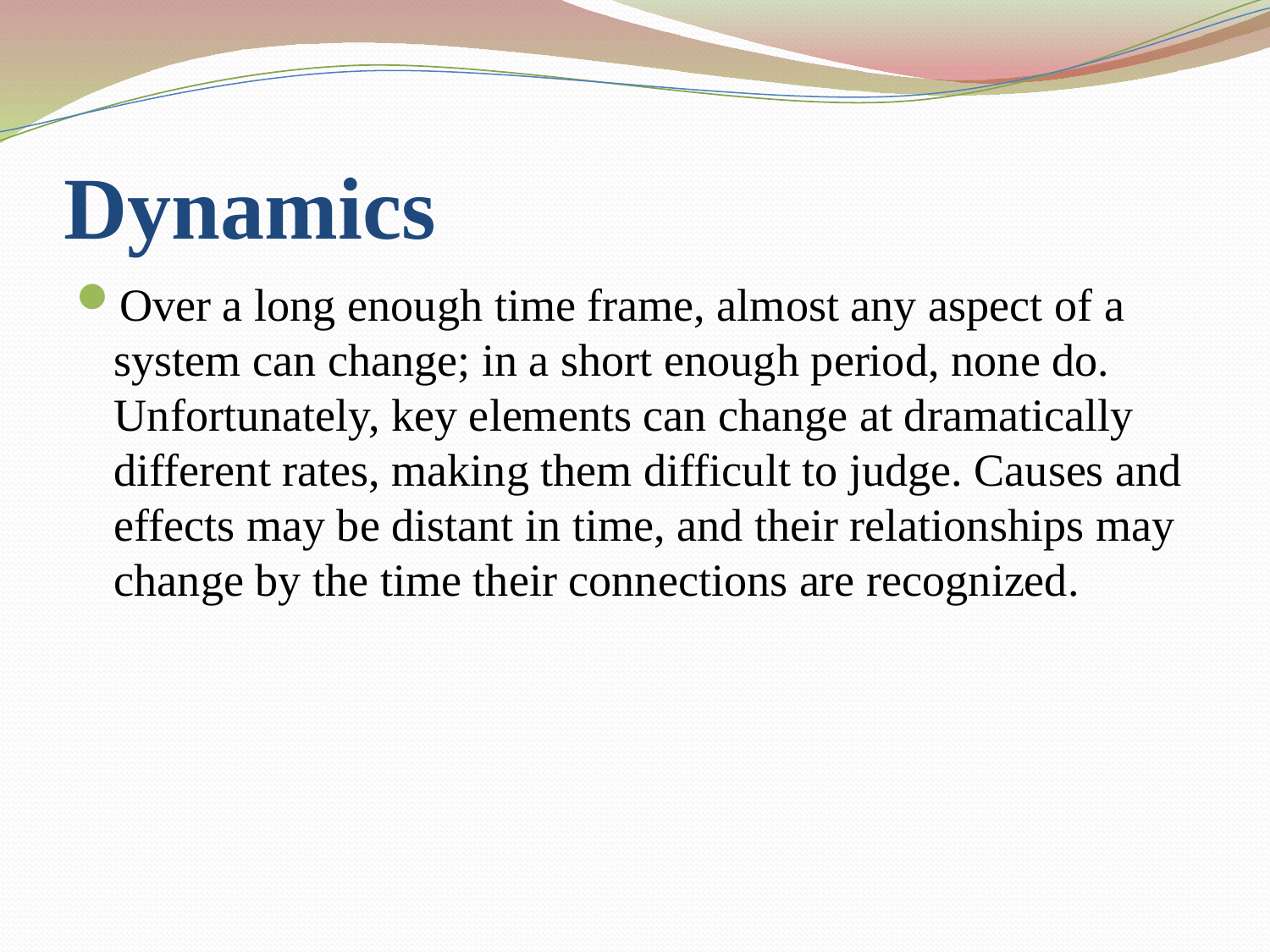

# Dynamics
Over a long enough time frame, almost any aspect of a system can change; in a short enough period, none do. Unfortunately, key elements can change at dramatically different rates, making them difficult to judge. Causes and effects may be distant in time, and their relationships may change by the time their connections are recognized.